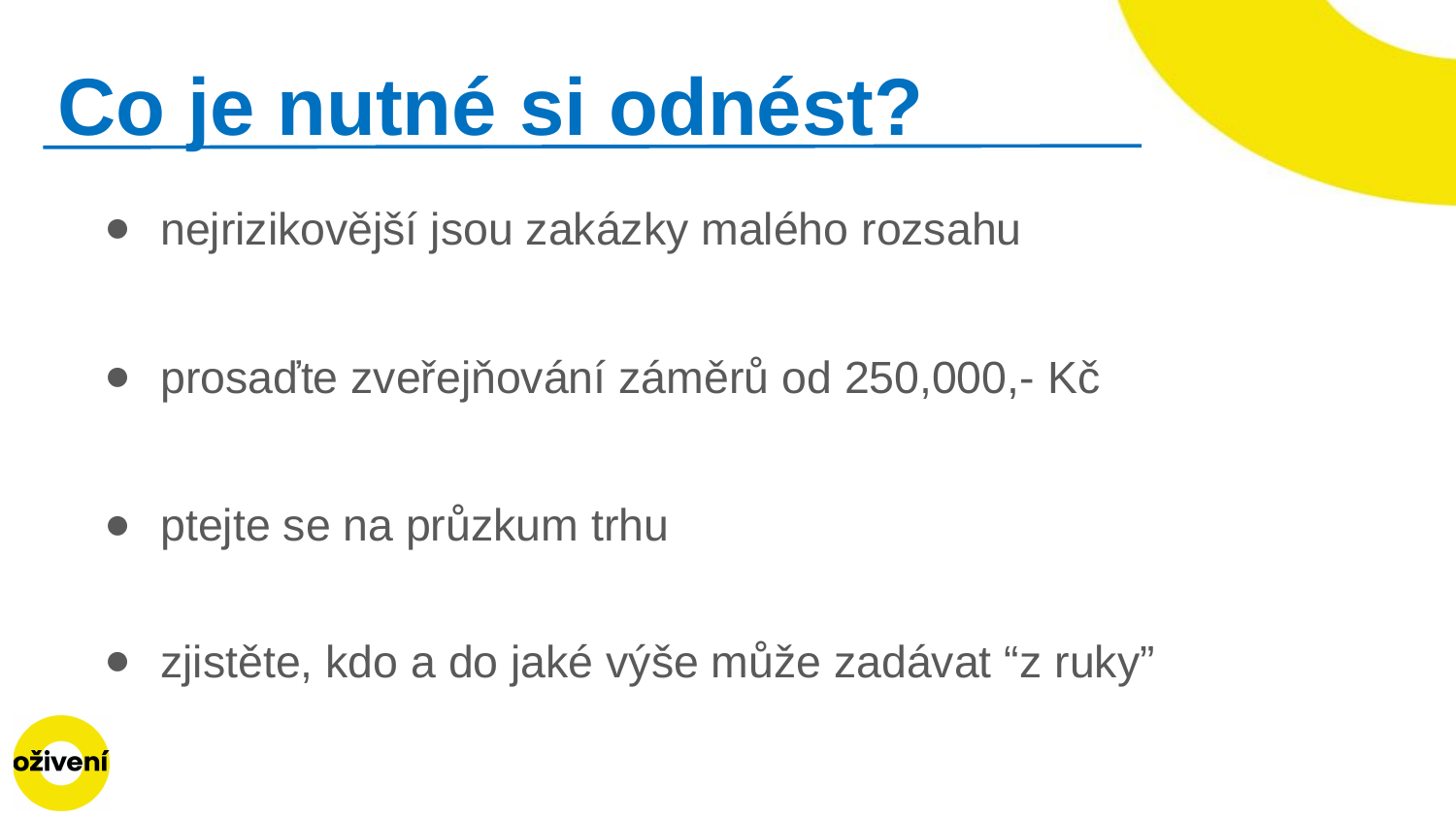

# Co je nutné si odnést?
nejrizikovější jsou zakázky malého rozsahu

prosaďte zveřejňování záměrů od 250,000,- Kč

ptejte se na průzkum trhu

zjistěte, kdo a do jaké výše může zadávat “z ruky”